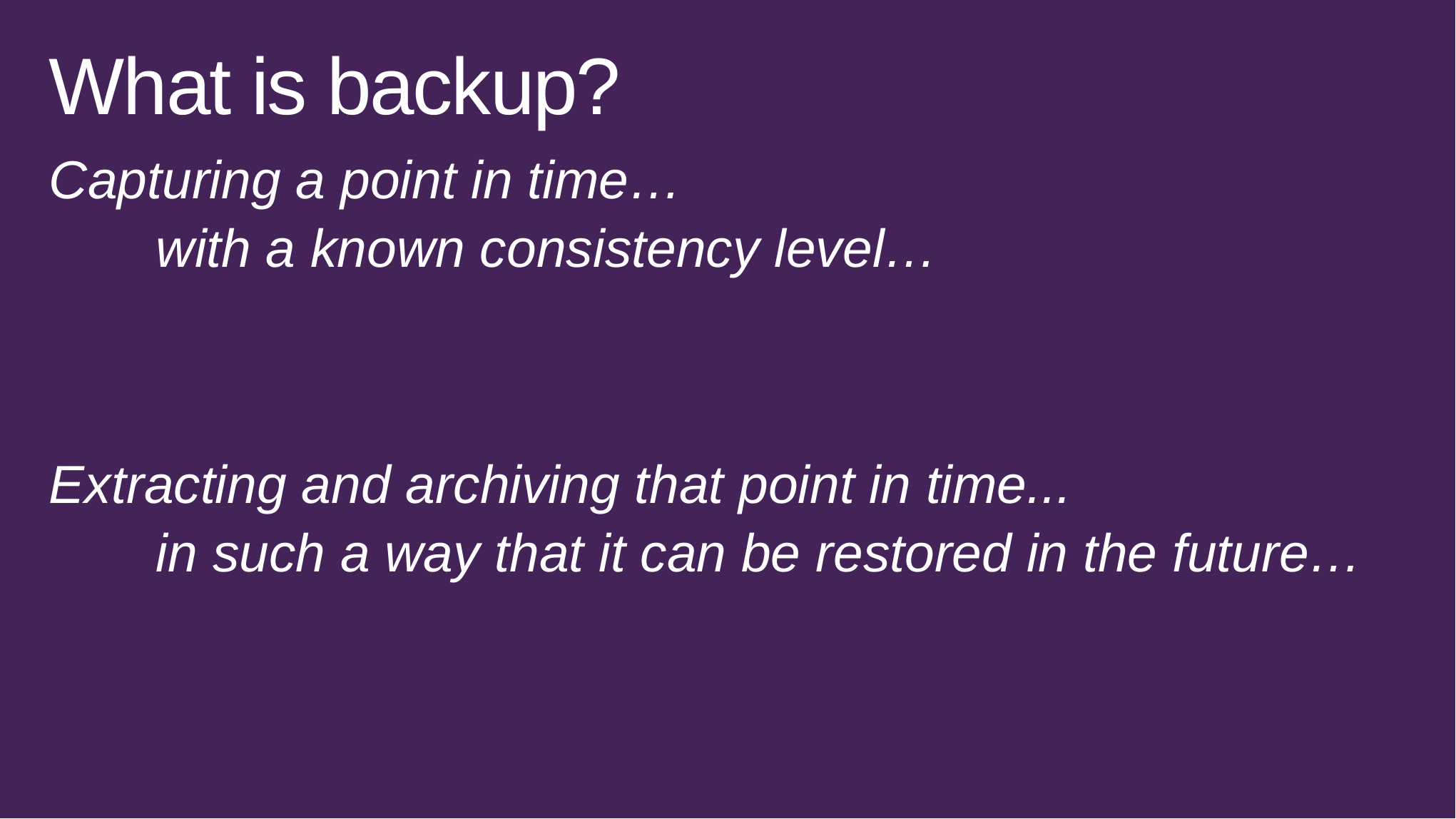

# What is backup?
Capturing a point in time…
	with a known consistency level…

Extracting and archiving that point in time...
	in such a way that it can be restored in the future…